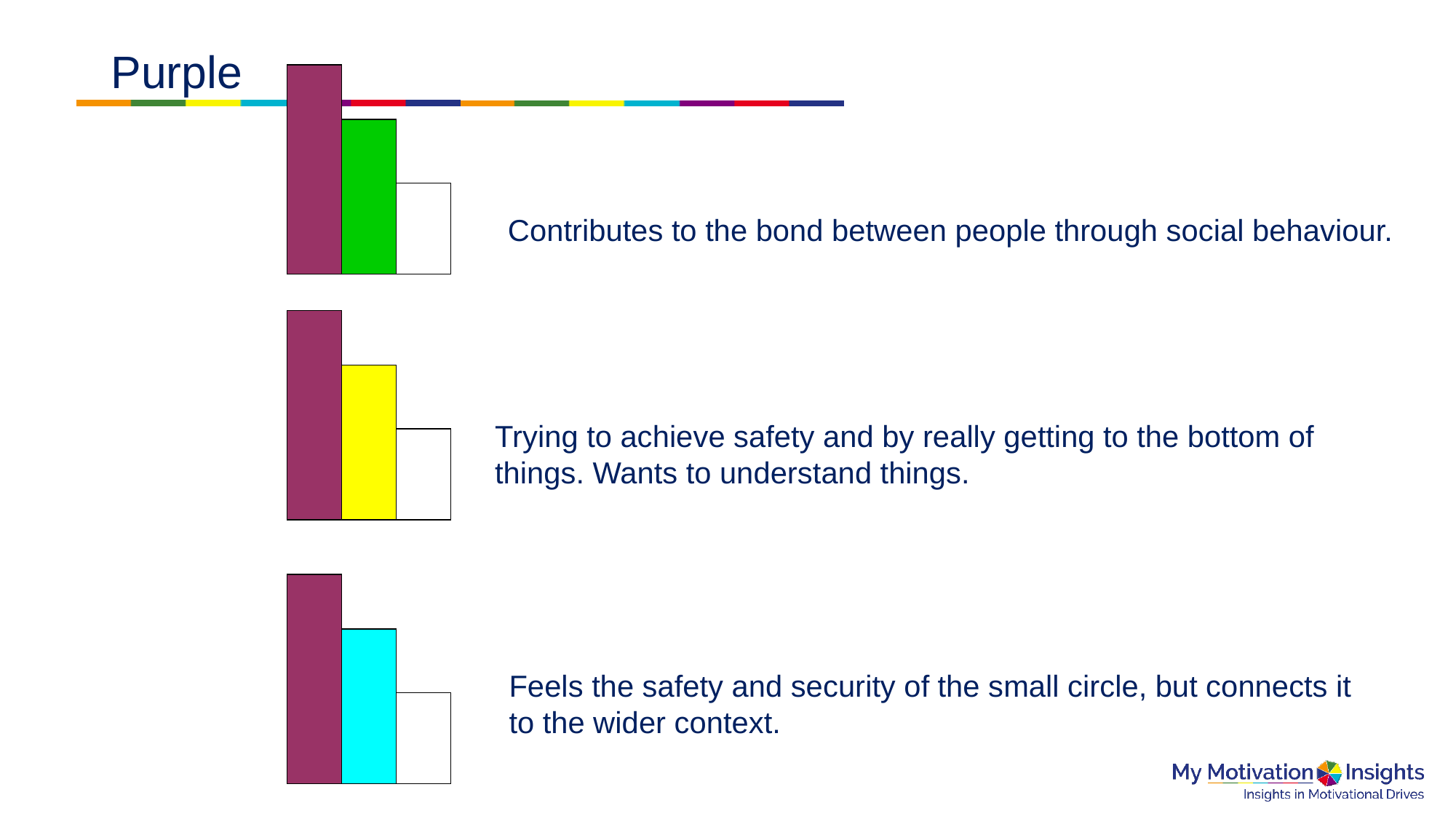

# Purple

Contributes to the bond between people through social behaviour.

Trying to achieve safety and by really getting to the bottom of things. Wants to understand things.

Feels the safety and security of the small circle, but connects it to the wider context.